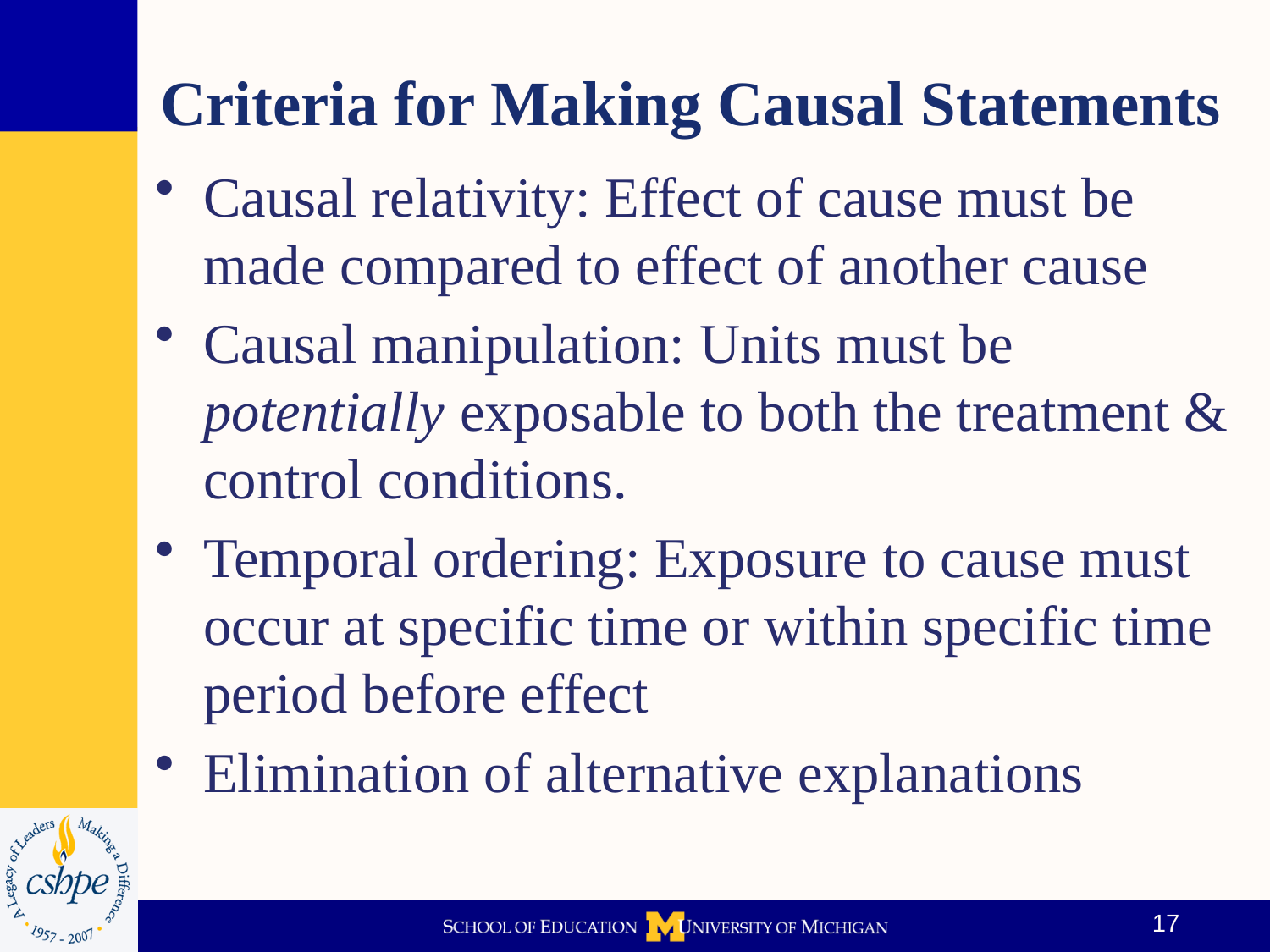

# Criteria for Making Causal Statements
Causal relativity: Effect of cause must be made compared to effect of another cause
Causal manipulation: Units must be potentially exposable to both the treatment & control conditions.
Temporal ordering: Exposure to cause must occur at specific time or within specific time period before effect
Elimination of alternative explanations

17